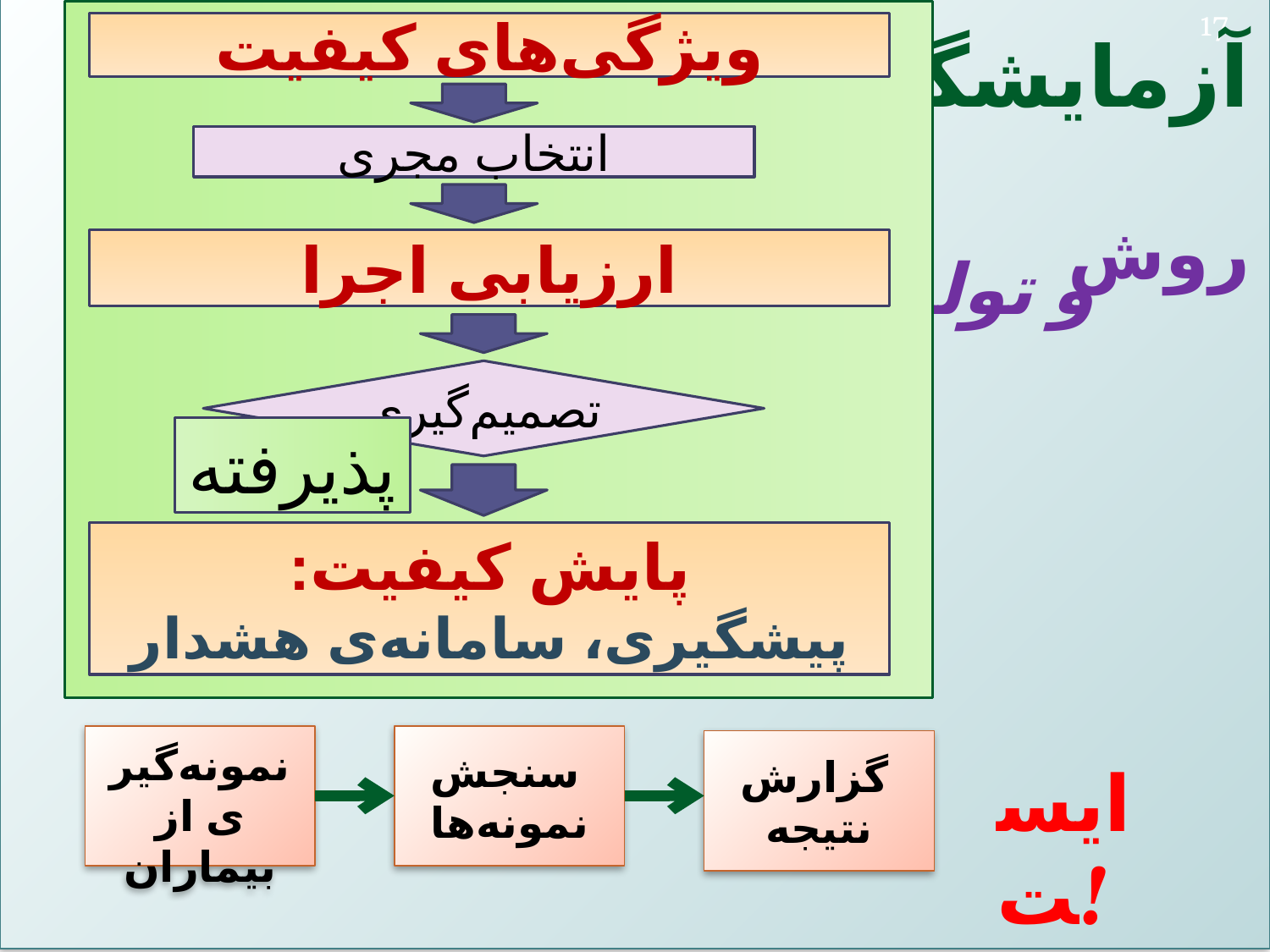

17

ویژگی‌های کیفیت
آزمایشگاه:
                      مراحل راه‌اندازی یک روش

انتخاب مجری

ارزیابی اجرا
و تولید جواب‌های با کیفیت

تصمیم‌گیری
پذیرفته

پایش کیفیت:
پیشگیری، سامانه‌ی هشدار
 نمونه‌گیری از بیماران
 سنجش نمونه‌ها
 گزارش نتیجه
ایست!